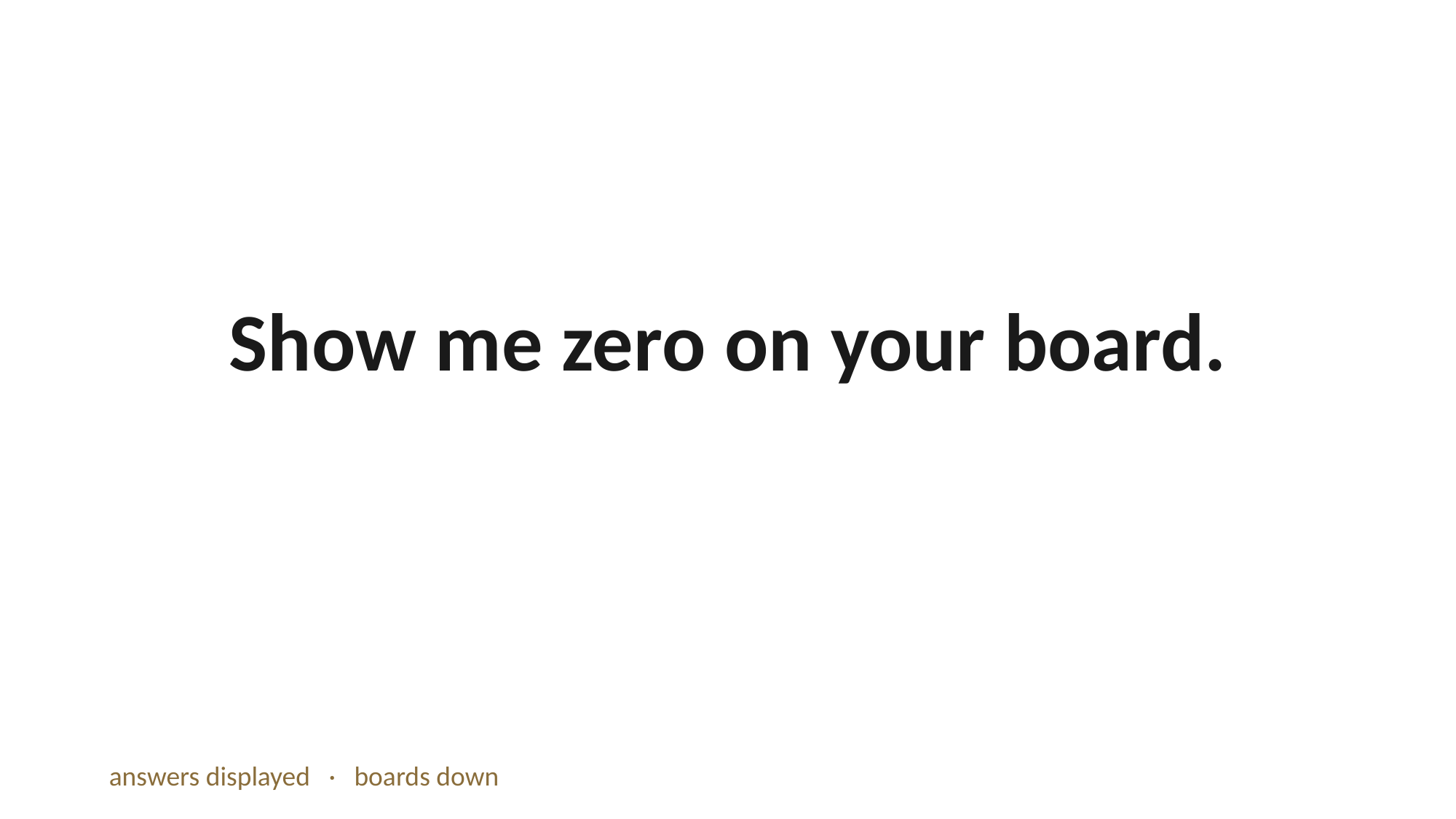

Show me zero on your board.
answers displayed   ·   boards down